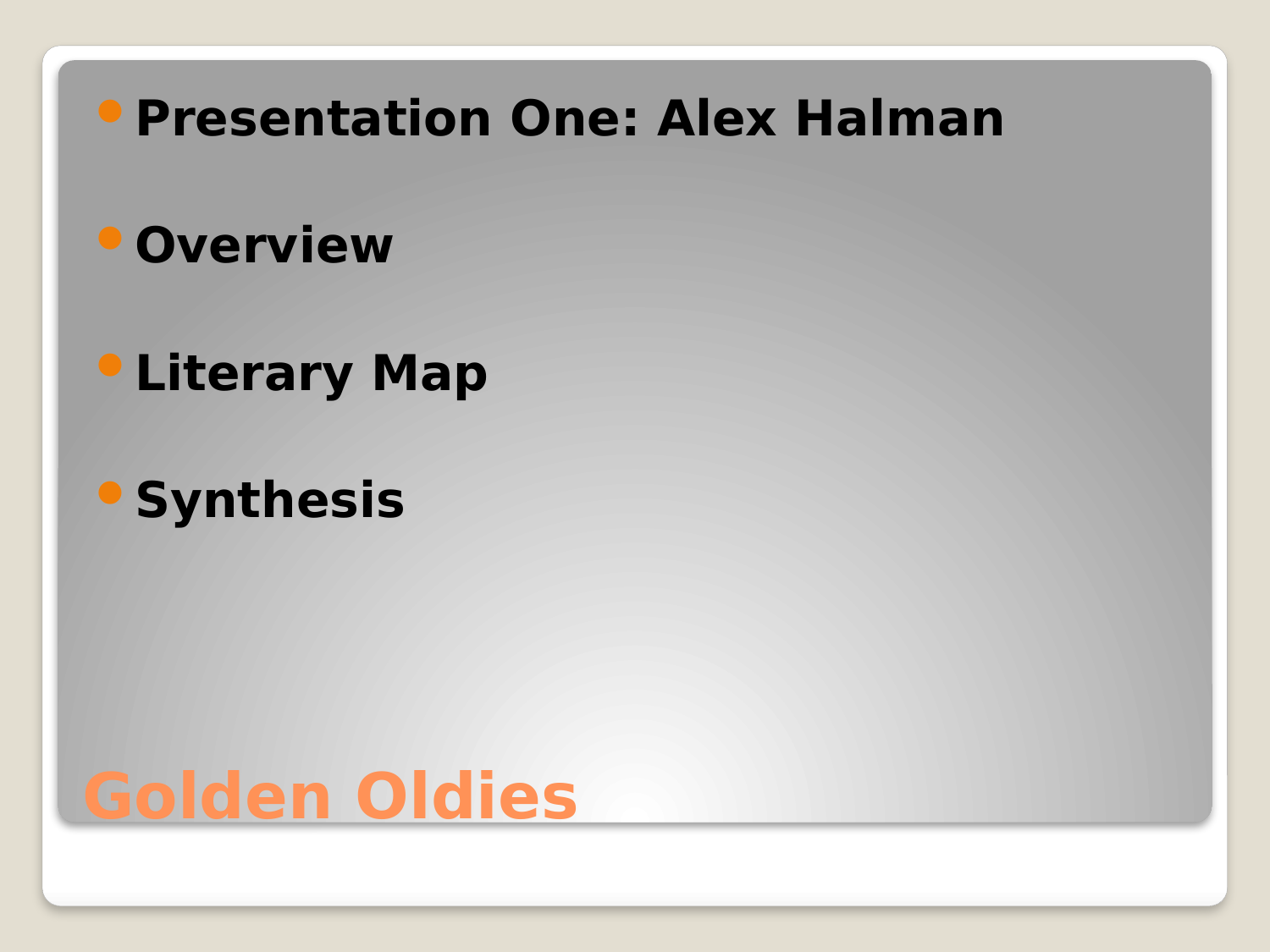

Presentation One: Alex Halman

Overview

Literary Map

Synthesis
# Golden Oldies